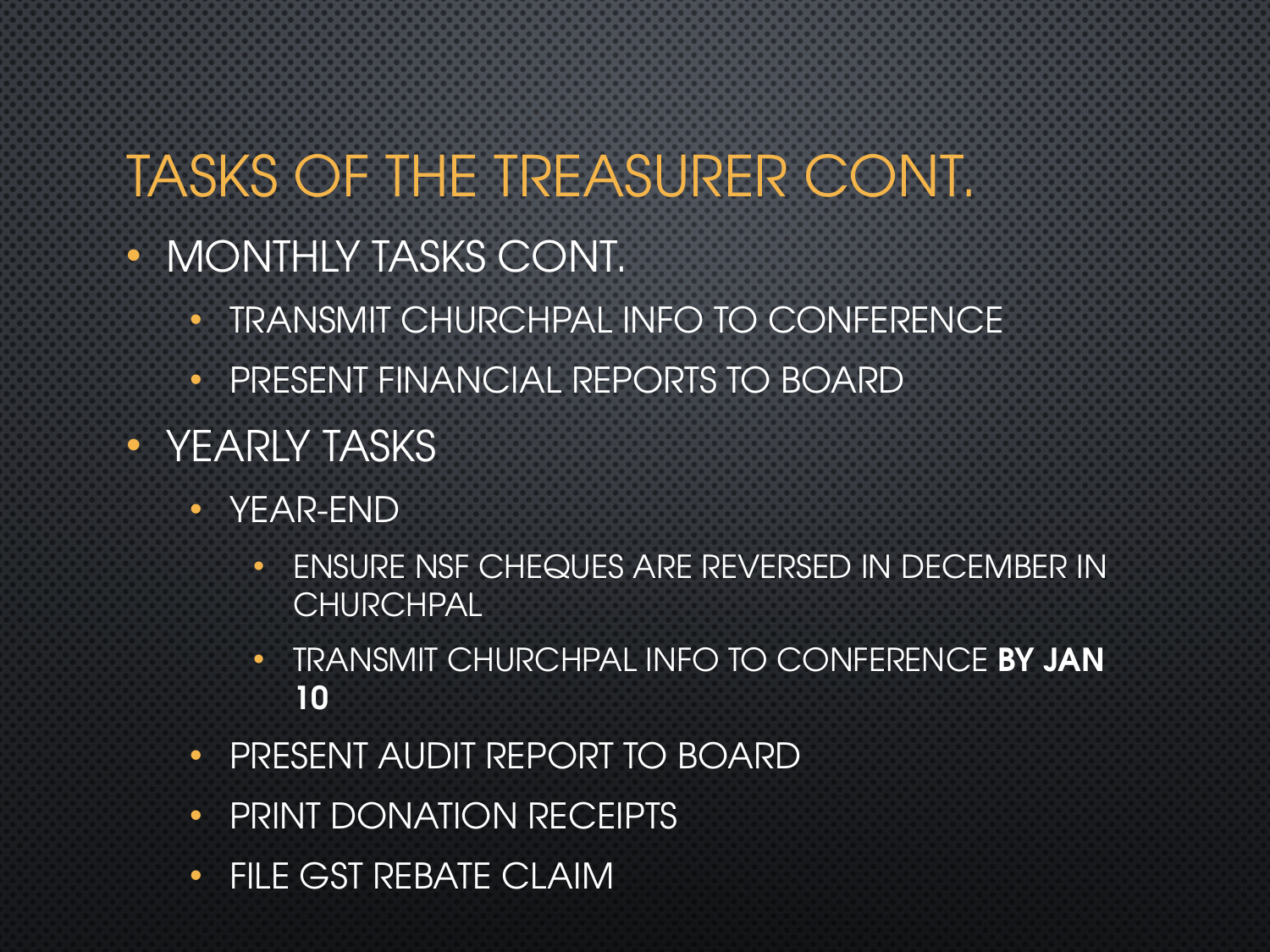

# Tasks of the Treasurer cont.
Monthly Tasks cont.
Transmit ChurchPal info to Conference
Present financial reports to board
Yearly Tasks
Year-end
Ensure NSF cheques are reversed in December in ChurchPal
Transmit ChurchPal info to Conference by Jan 10
Present audit report to board
Print donation receipts
File GST rebate claim